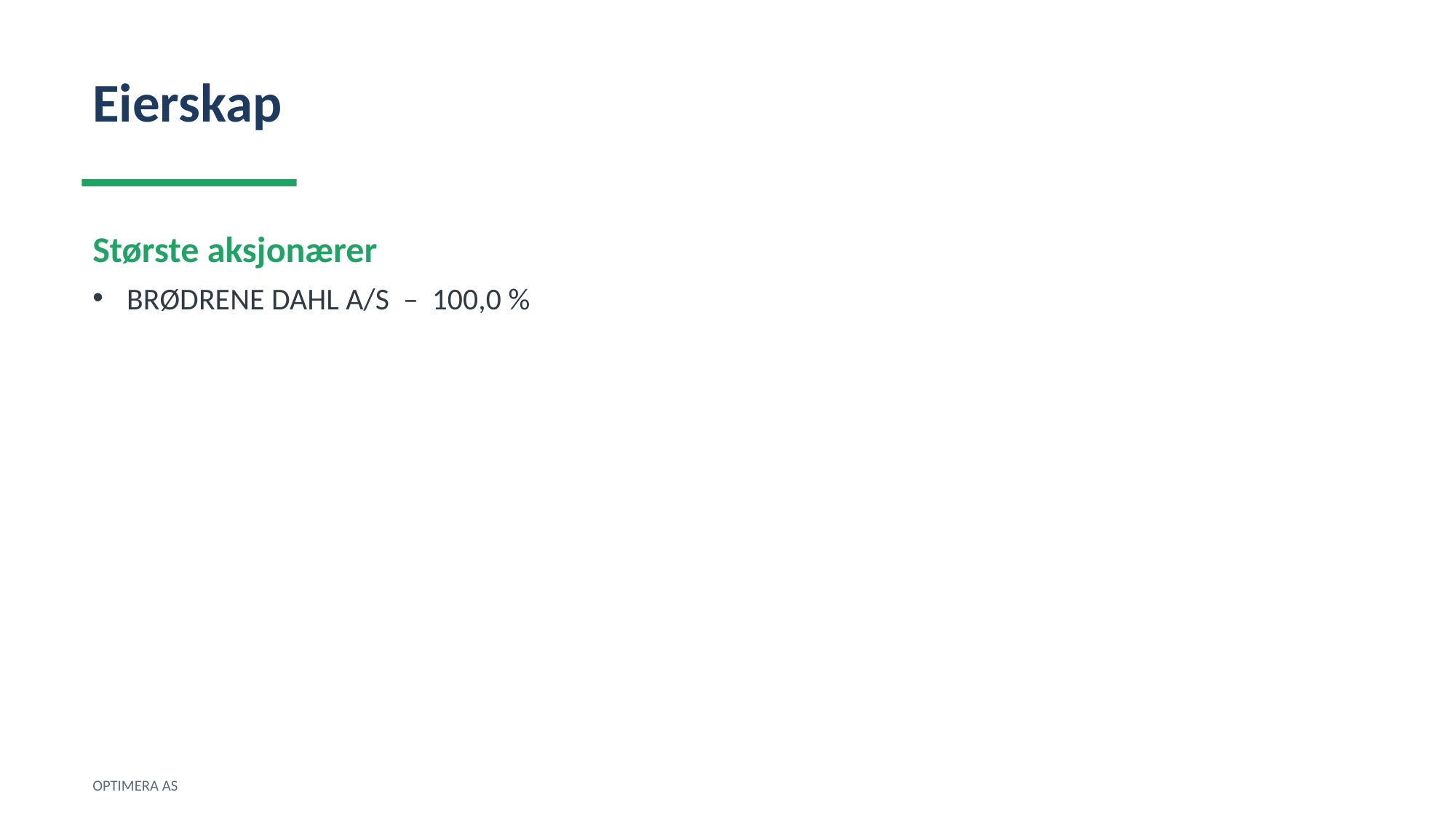

Eierskap

Største aksjonærer
BRØDRENE DAHL A/S  –  100,0 %
OPTIMERA AS